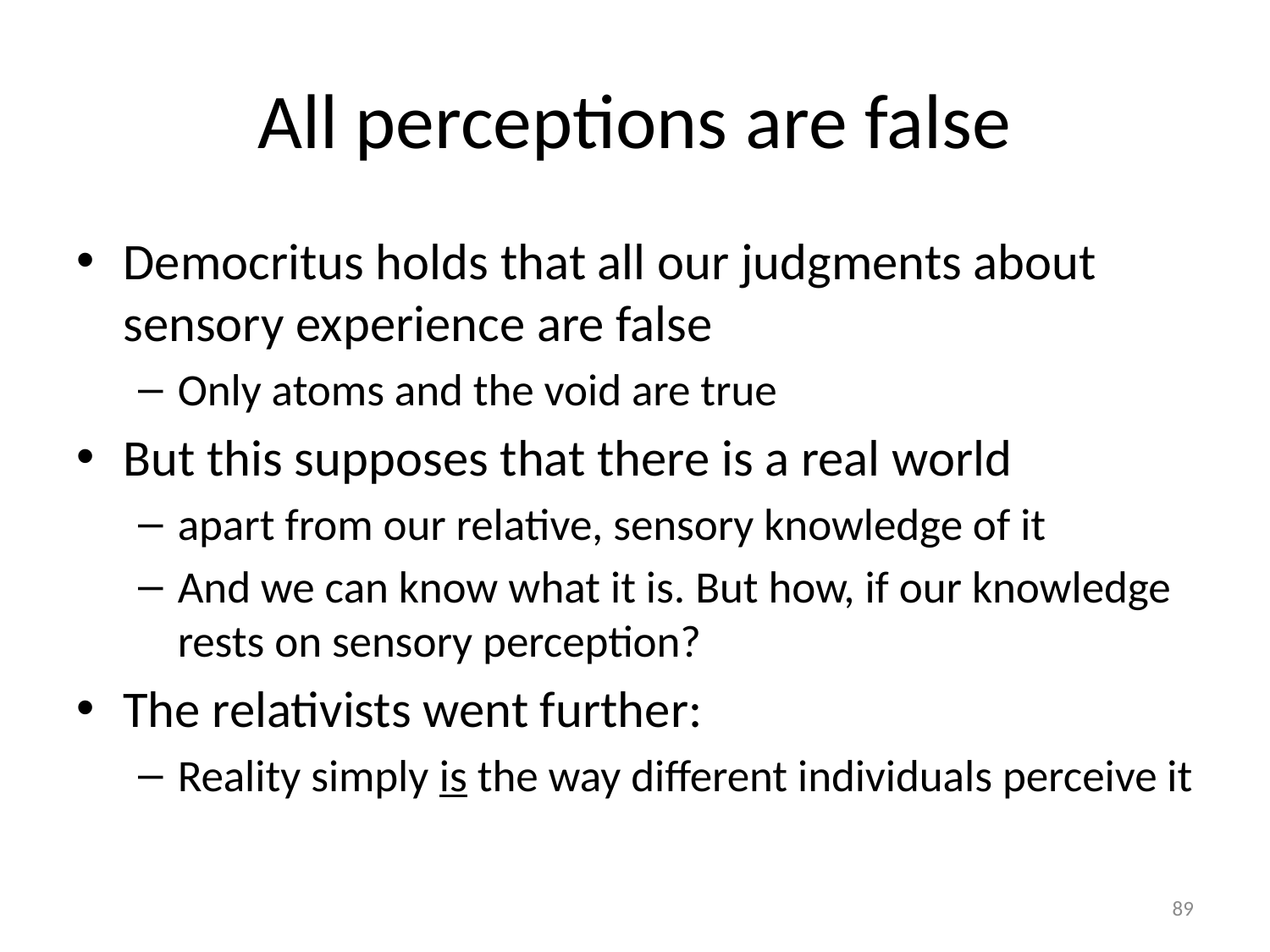

# All perceptions are false
Democritus holds that all our judgments about sensory experience are false
Only atoms and the void are true
But this supposes that there is a real world
apart from our relative, sensory knowledge of it
And we can know what it is. But how, if our knowledge rests on sensory perception?
The relativists went further:
Reality simply is the way different individuals perceive it
89